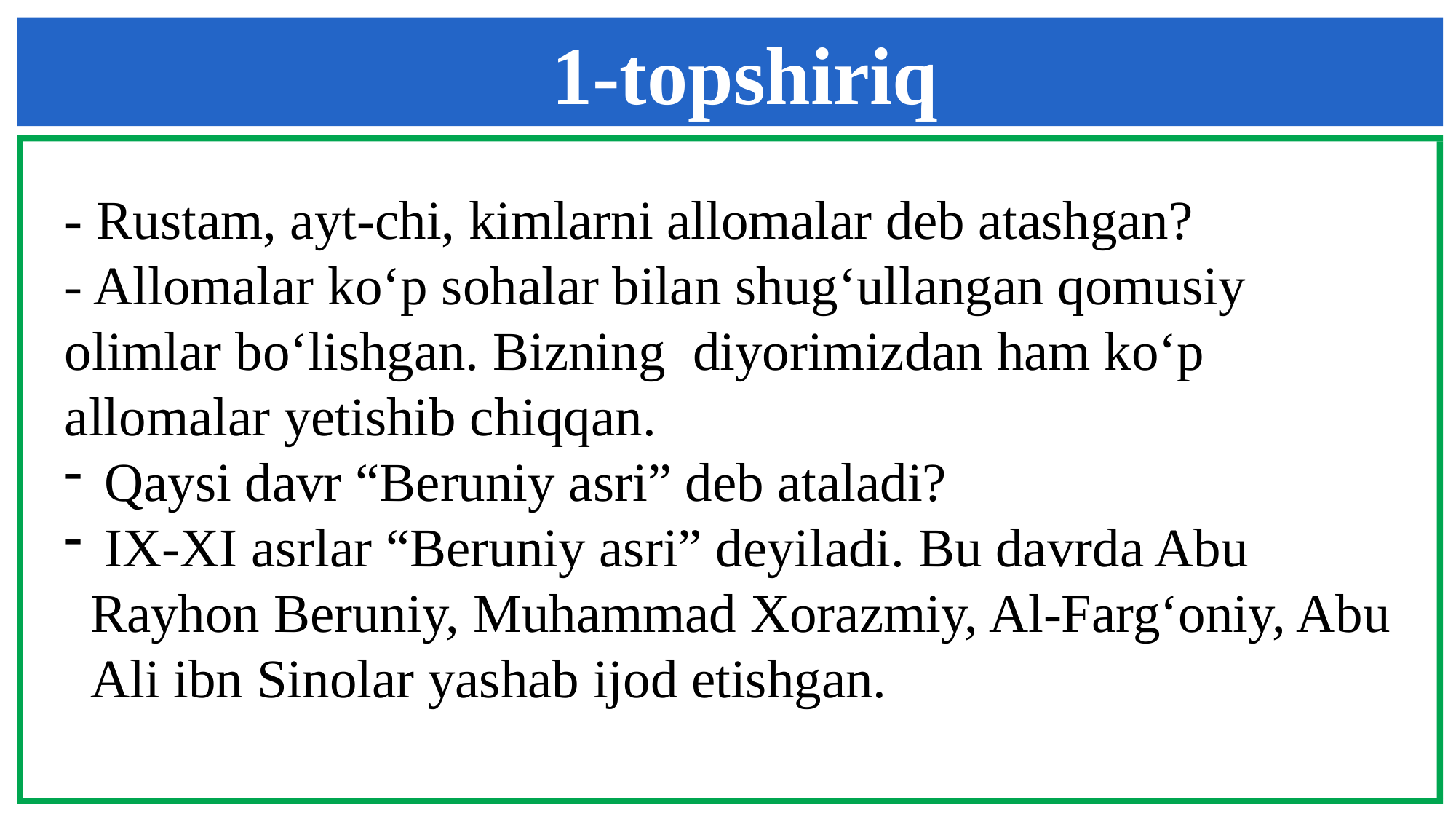

1-topshiriq
- Rustam, ayt-chi, kimlarni allomalar deb atashgan?
- Allomalar ko‘p sohalar bilan shug‘ullangan qomusiy olimlar bo‘lishgan. Bizning  diyorimizdan ham ko‘p allomalar yetishib chiqqan.
 Qaysi davr “Beruniy asri” deb ataladi?
 IX-XI asrlar “Beruniy asri” deyiladi. Bu davrda Abu Rayhon Beruniy, Muhammad Xorazmiy, Al-Farg‘oniy, Abu Ali ibn Sinolar yashab ijod etishgan.